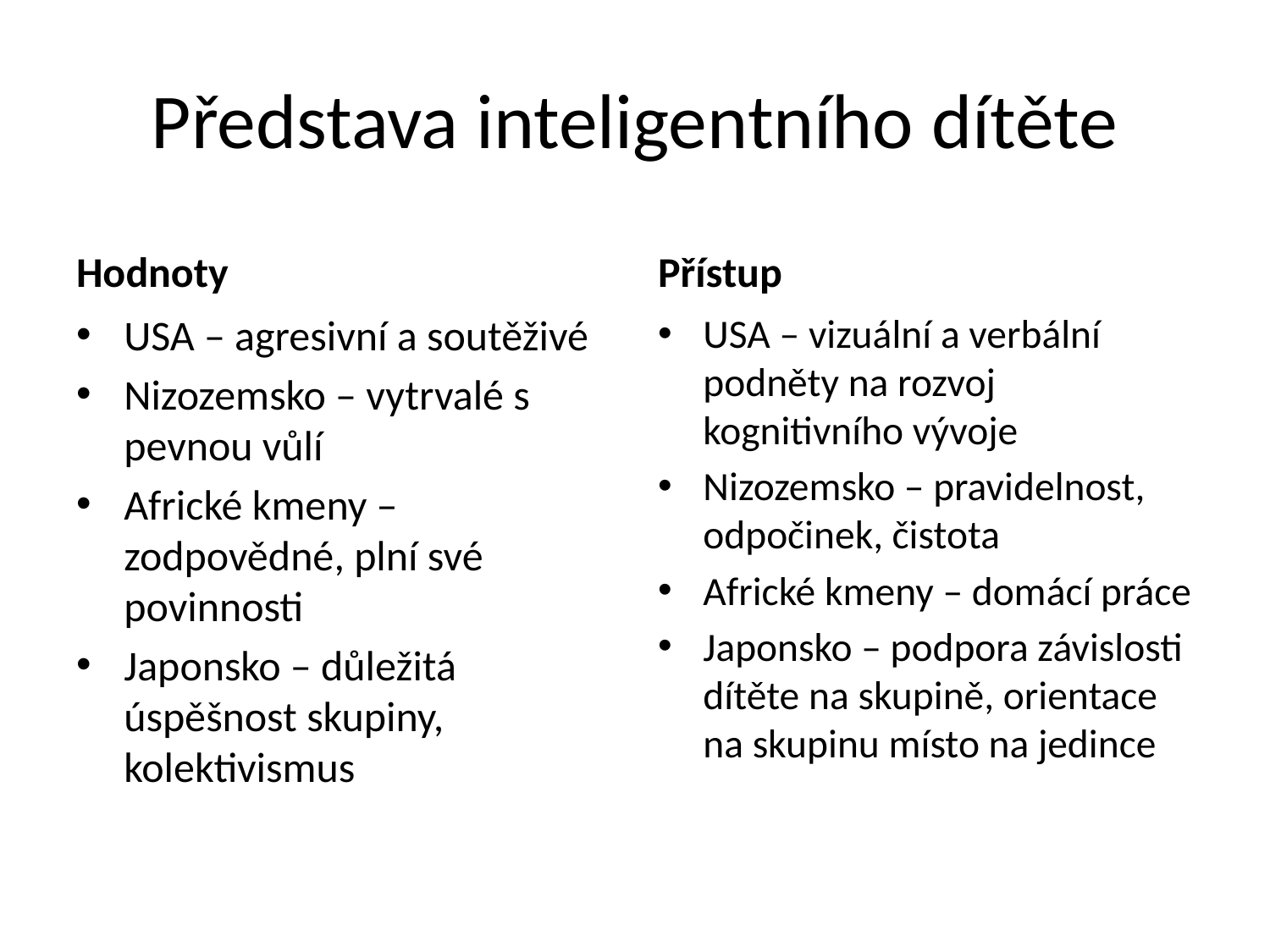

# Představa inteligentního dítěte
Hodnoty
Přístup
USA – agresivní a soutěživé
Nizozemsko – vytrvalé s pevnou vůlí
Africké kmeny – zodpovědné, plní své povinnosti
Japonsko – důležitá úspěšnost skupiny, kolektivismus

USA – vizuální a verbální podněty na rozvoj kognitivního vývoje
Nizozemsko – pravidelnost, odpočinek, čistota
Africké kmeny – domácí práce
Japonsko – podpora závislosti dítěte na skupině, orientace na skupinu místo na jedince